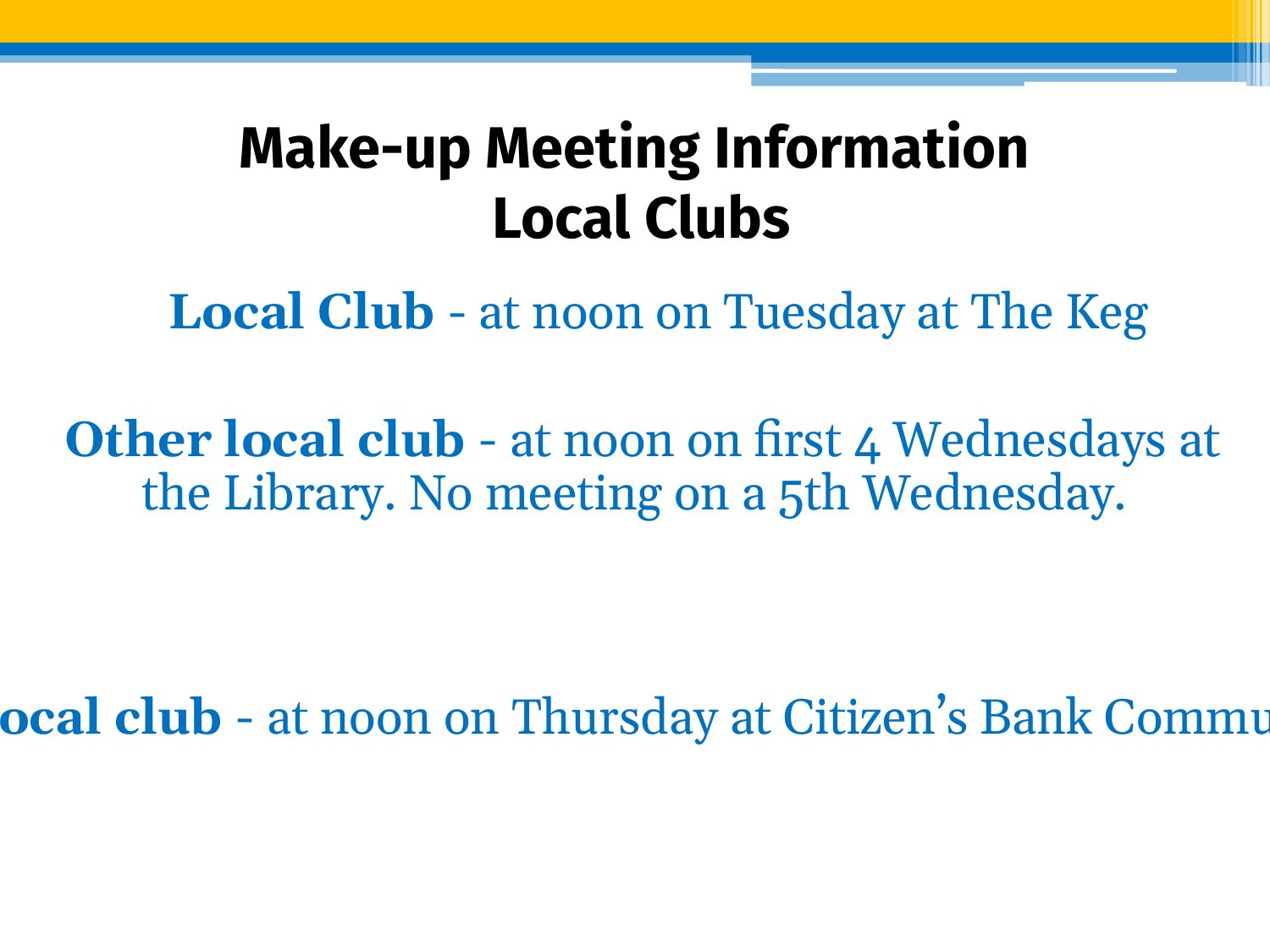

# Make-up Meeting Information
 Local Clubs
Local Club - at noon on Tuesday at The Keg
Other local club - at noon on first 4 Wednesdays at the Library. No meeting on a 5th Wednesday.
Other local club - at noon on Thursday at Citizen’s Bank Community room